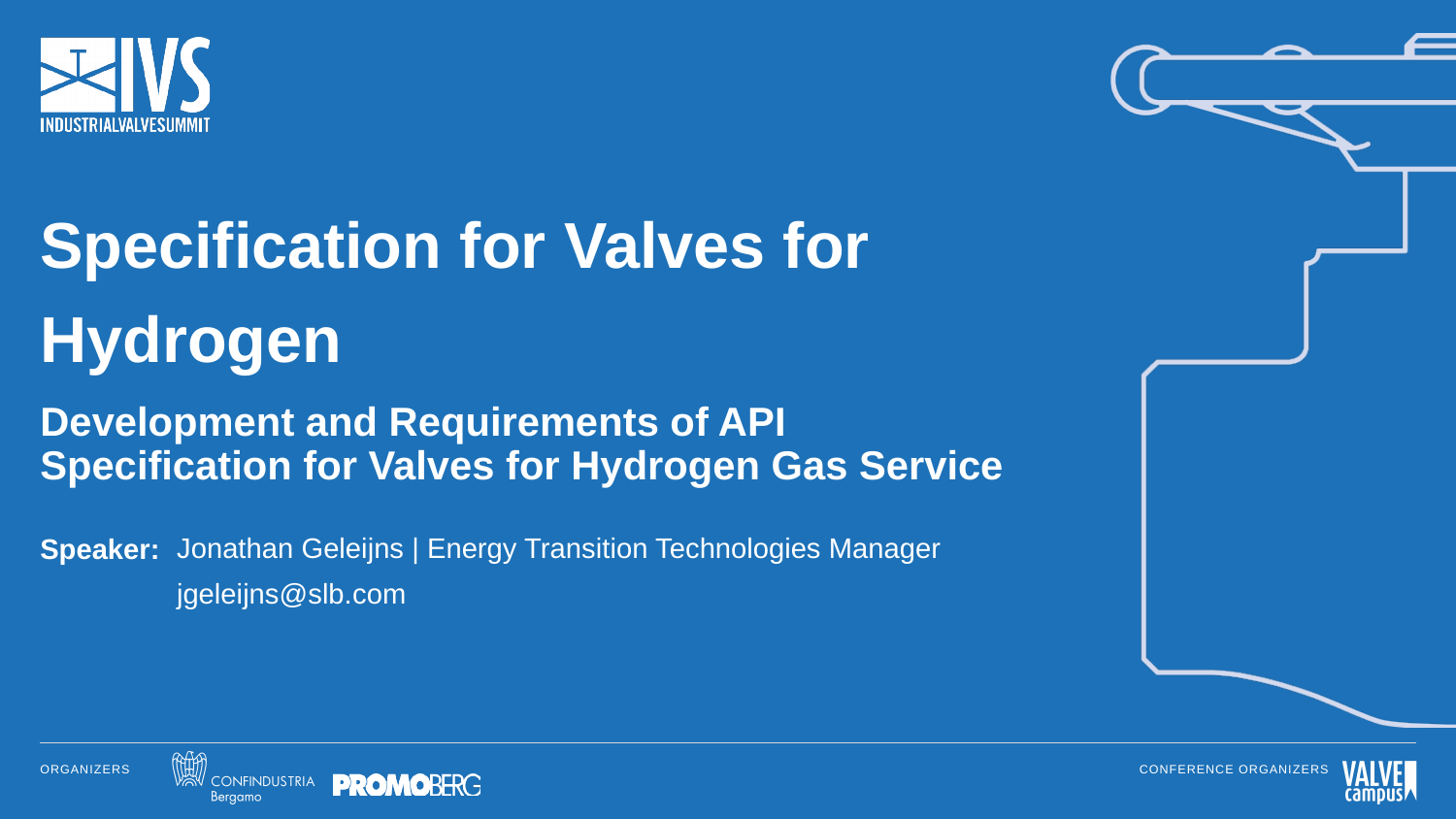

# Specification for Valves for Hydrogen
Development and Requirements of API Specification for Valves for Hydrogen Gas Service
Speaker:
Jonathan Geleijns | Energy Transition Technologies Manager
jgeleijns@slb.com